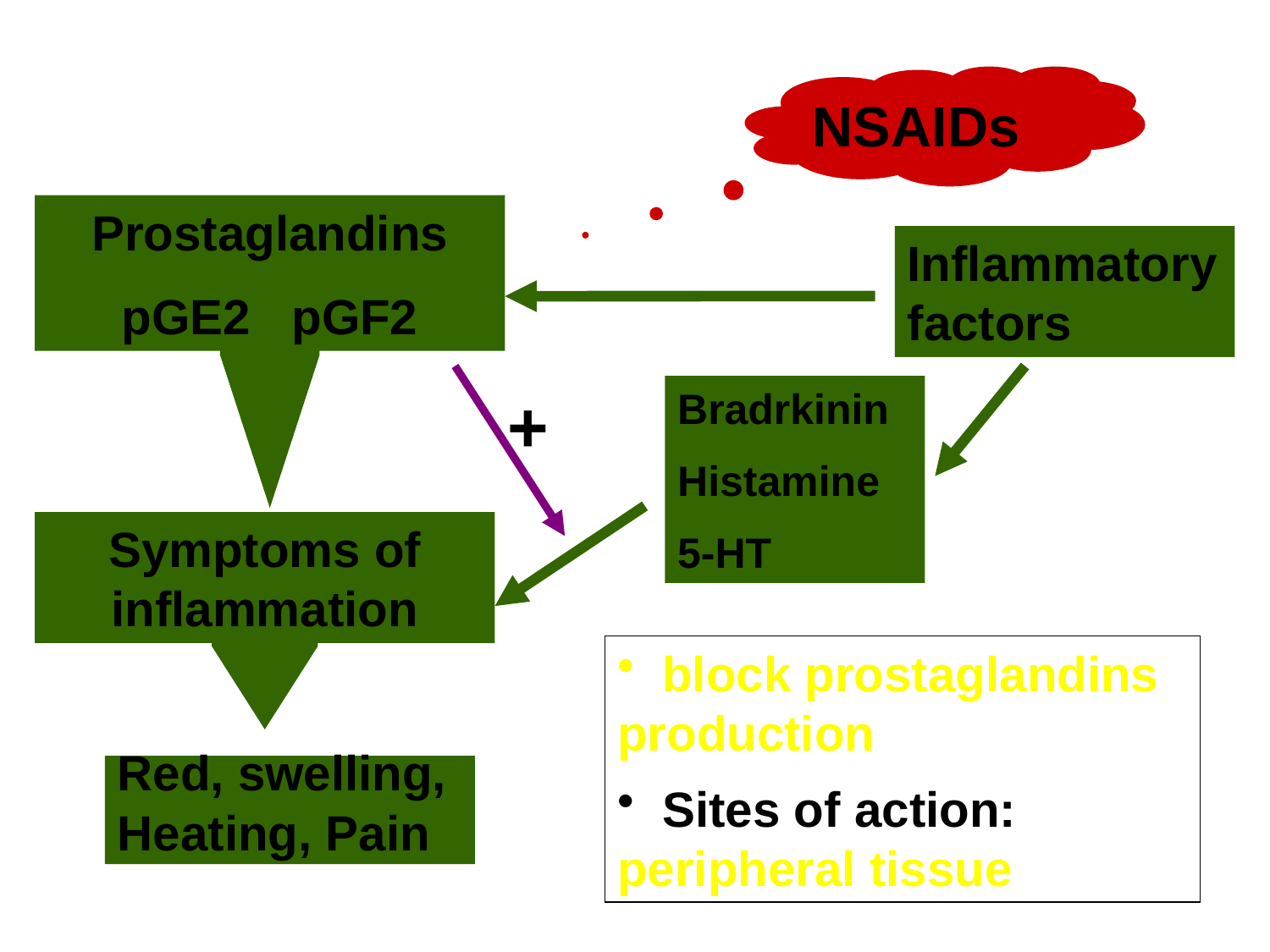

NSAIDs

Prostaglandins
pGE2   pGF2
Inflammatory factors

+
Bradrkinin
Histamine
5-HT

Symptoms of inflammation
  block prostaglandins production

  Sites of action:  peripheral tissue
Red, swelling,
Heating, Pain